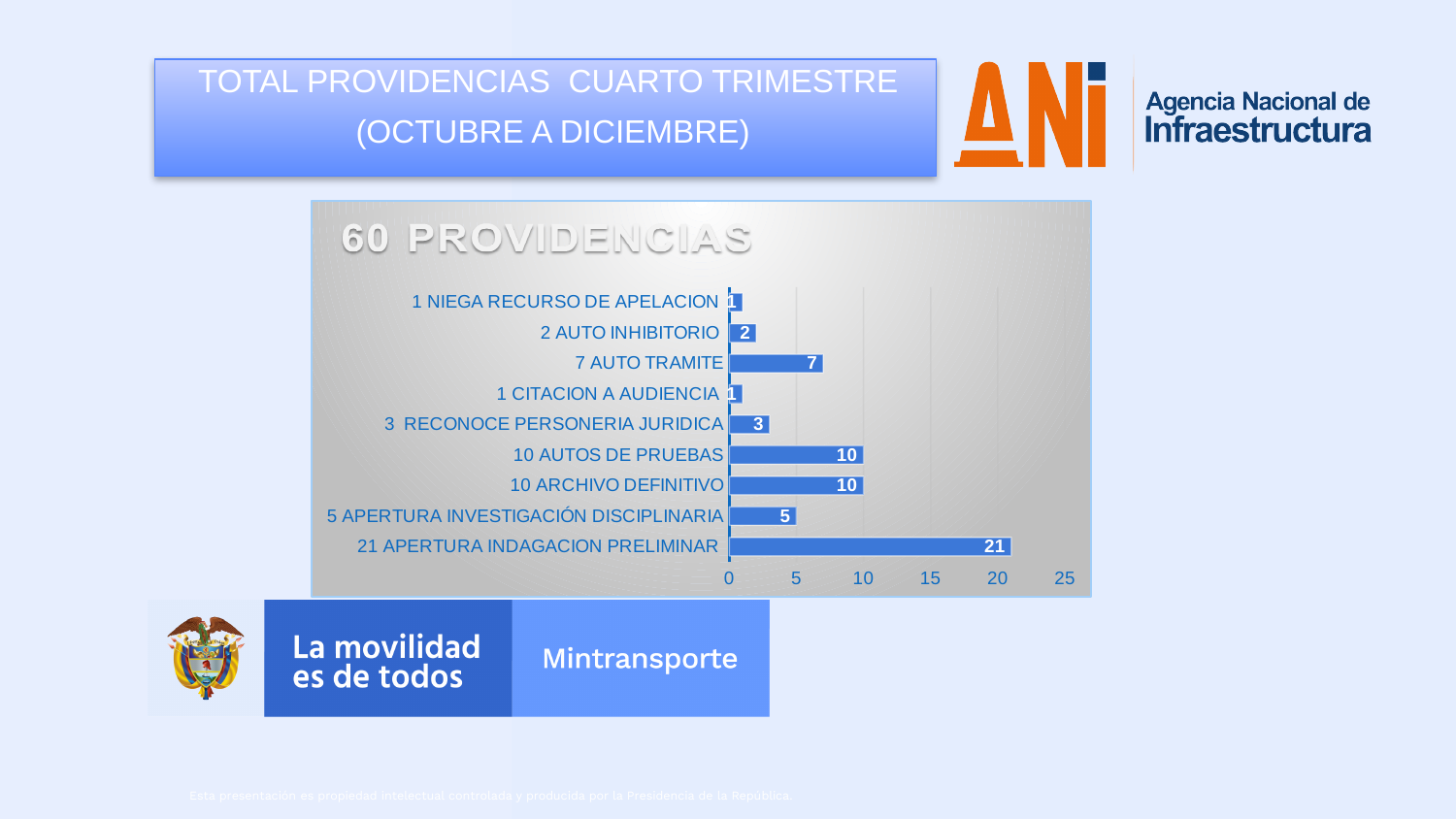

TOTAL PROVIDENCIAS  CUARTO TRIMESTRE
(OCTUBRE A DICIEMBRE)

### Chart:

| Category | TOTAL PROVIDENCIAS  CUARTO TRIMESTRE (OCTUBRE A DICIEMBRE) |
|---|---|
| 21 APERTURA INDAGACION PRELIMINAR  | 21.0 |
| 5 APERTURA INVESTIGACIÓN DISCIPLINARIA | 5.0 |
| 10 ARCHIVO DEFINITIVO | 10.0 |
| 10 AUTOS DE PRUEBAS | 10.0 |
| 3  RECONOCE PERSONERIA JURIDICA | 3.0 |
| 1 CITACION A AUDIENCIA  | 1.0 |
| 7 AUTO TRAMITE | 7.0 |
| 2 AUTO INHIBITORIO  | 2.0 |
| 1 NIEGA RECURSO DE APELACION  | 1.0 |